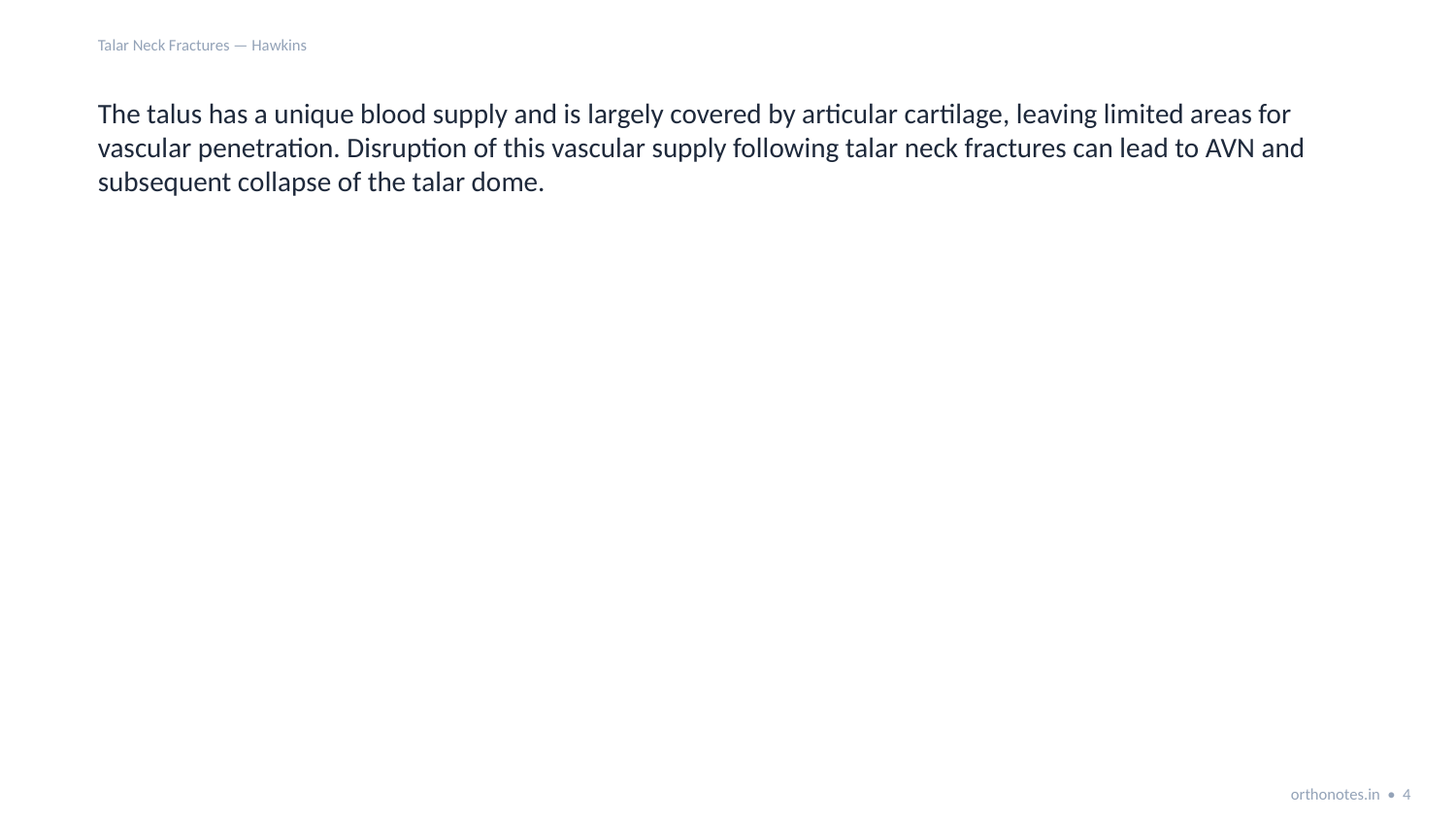

Talar Neck Fractures — Hawkins
The talus has a unique blood supply and is largely covered by articular cartilage, leaving limited areas for vascular penetration. Disruption of this vascular supply following talar neck fractures can lead to AVN and subsequent collapse of the talar dome.
orthonotes.in  •  4